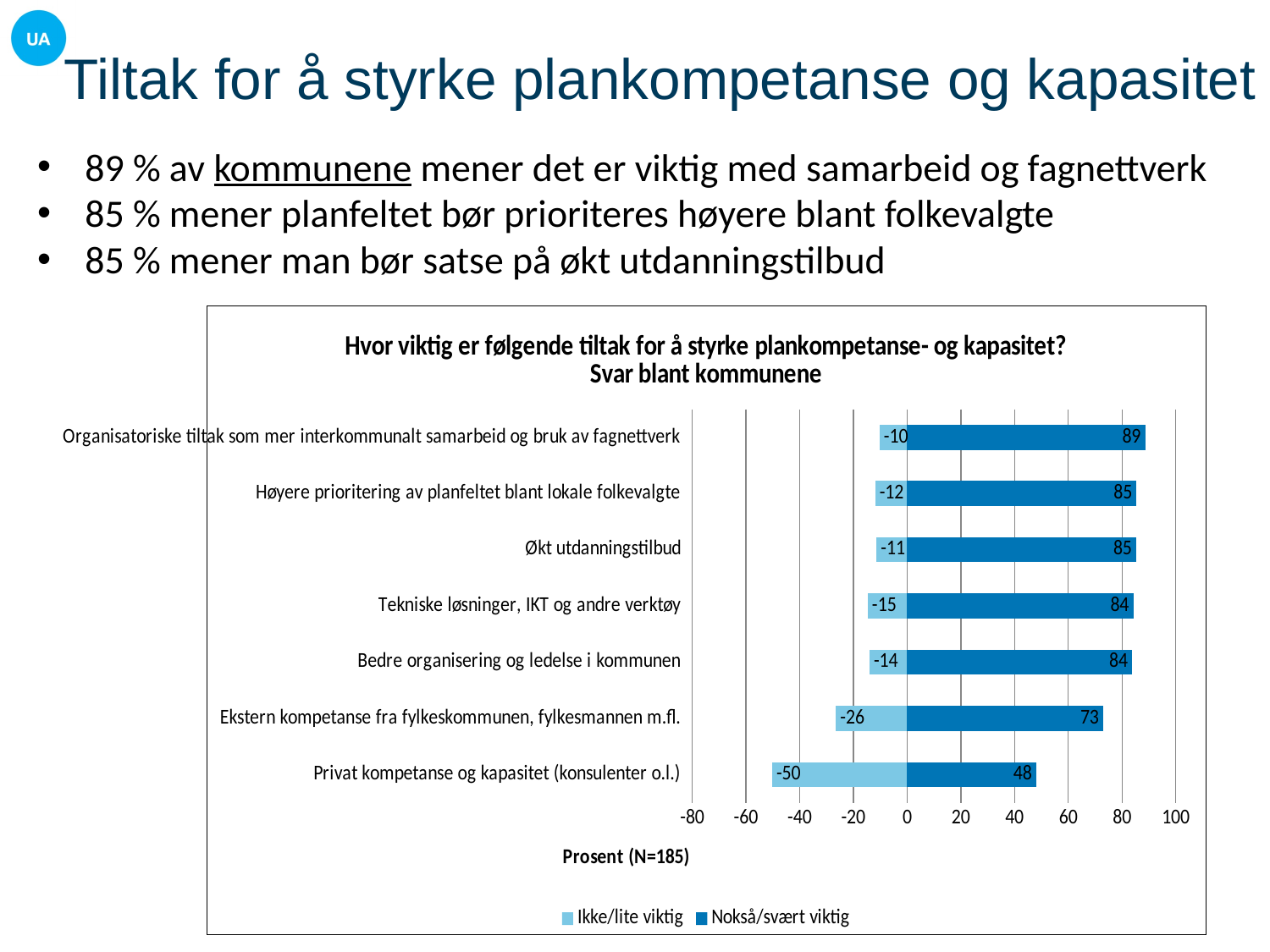

# Tiltak for å styrke plankompetanse og kapasitet
89 % av kommunene mener det er viktig med samarbeid og fagnettverk
85 % mener planfeltet bør prioriteres høyere blant folkevalgte
85 % mener man bør satse på økt utdanningstilbud

### Chart: Hvor viktig er følgende tiltak for å styrke plankompetanse- og kapasitet? Svar blant kommunene

| Category | Ikke/lite viktig | Nokså/svært viktig |
|---|---|---|
| Privat kompetanse og kapasitet (konsulenter o.l.) | -50.27624309392265 | 48.06629834254144 |
| Ekstern kompetanse fra fylkeskommunen, fylkesmannen m.fl. | -26.486486486486488 | 72.97297297297298 |
| Bedre organisering og ledelse i kommunen | -14.054054054054056 | 83.78378378378378 |
| Tekniske løsninger, IKT og andre verktøy | -14.67391304347826 | 84.23913043478261 |
| Økt utdanningstilbud | -11.41304347826087 | 85.32608695652175 |
| Høyere prioritering av planfeltet blant lokale folkevalgte | -11.891891891891891 | 85.40540540540542 |
| Organisatoriske tiltak som mer interkommunalt samarbeid og bruk av fagnettverk | -10.27027027027027 | 88.64864864864865 |